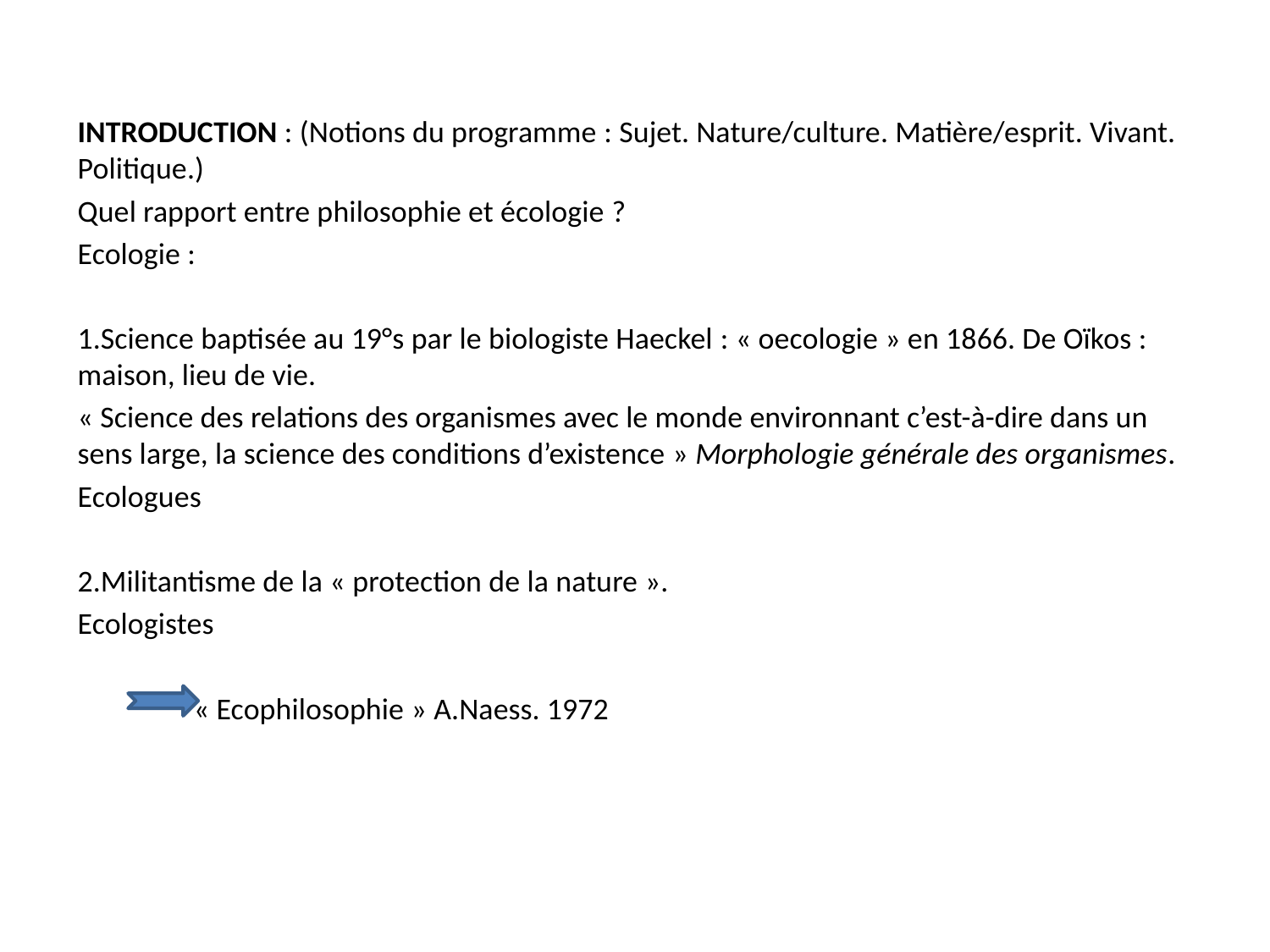

INTRODUCTION : (Notions du programme : Sujet. Nature/culture. Matière/esprit. Vivant. Politique.)
Quel rapport entre philosophie et écologie ?
Ecologie :

1.Science baptisée au 19°s par le biologiste Haeckel : « oecologie » en 1866. De Oïkos : maison, lieu de vie.
« Science des relations des organismes avec le monde environnant c’est-à-dire dans un sens large, la science des conditions d’existence » Morphologie générale des organismes.
Ecologues

2.Militantisme de la « protection de la nature ».
Ecologistes

	 « Ecophilosophie » A.Naess. 1972